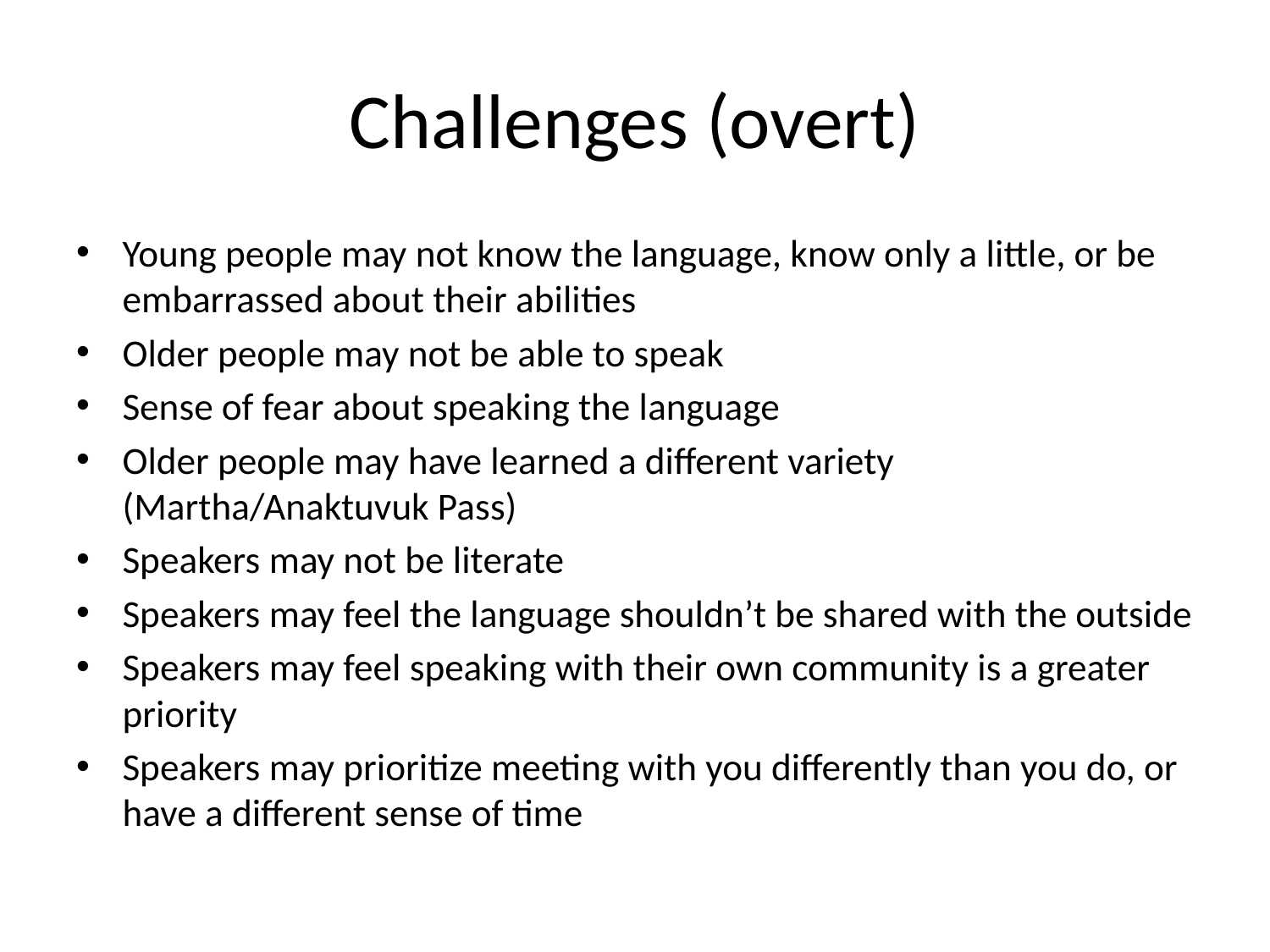

# Challenges (overt)
Young people may not know the language, know only a little, or be embarrassed about their abilities
Older people may not be able to speak
Sense of fear about speaking the language
Older people may have learned a different variety (Martha/Anaktuvuk Pass)
Speakers may not be literate
Speakers may feel the language shouldn’t be shared with the outside
Speakers may feel speaking with their own community is a greater priority
Speakers may prioritize meeting with you differently than you do, or have a different sense of time